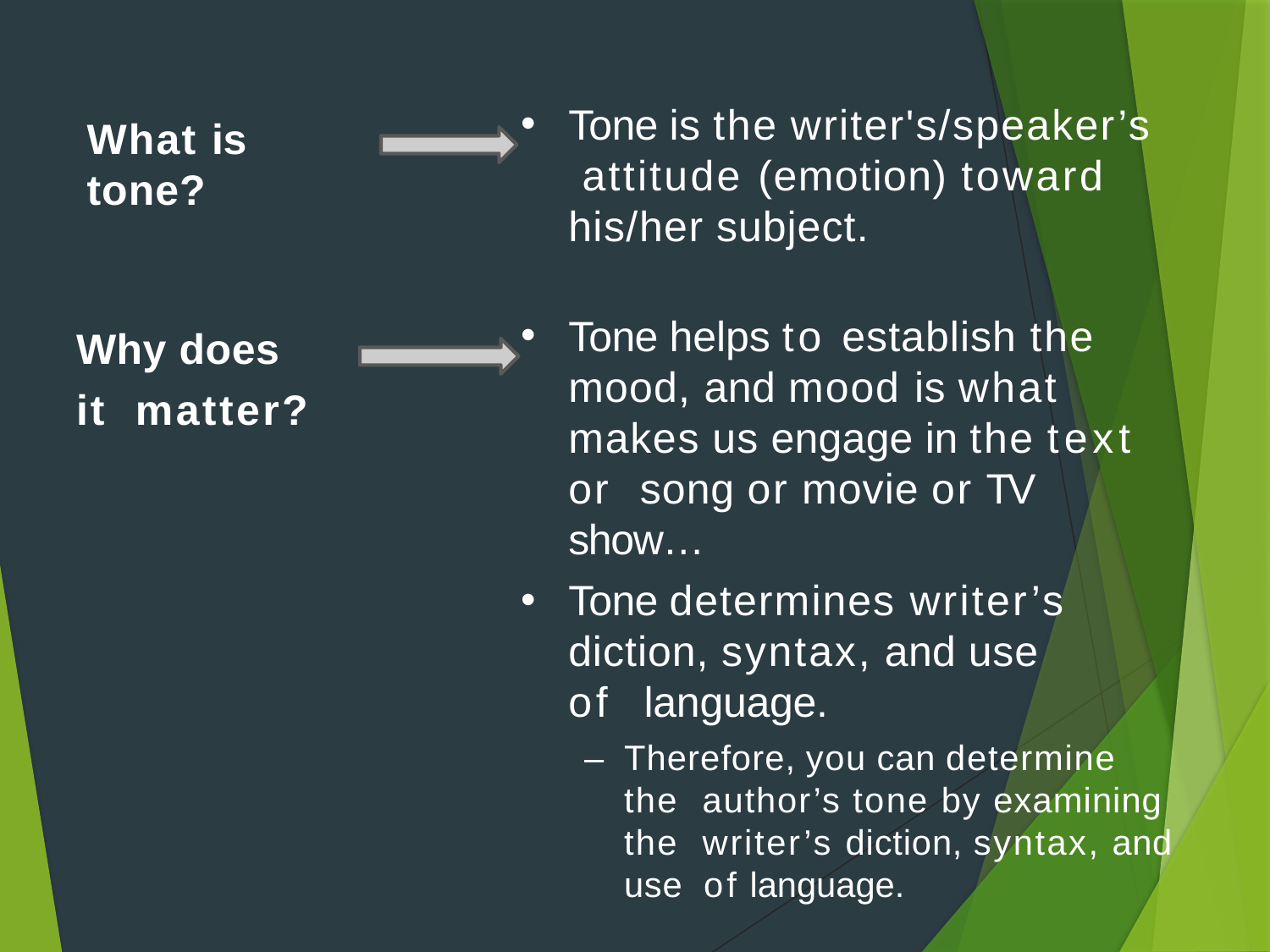

Tone is the writer's/speaker’s  attitude (emotion) toward  his/her subject.
What is tone?

Tone helps to establish the  mood, and mood is what  makes us engage in the text or  song or movie or TV show…
Tone determines writer’s  diction, syntax, and use of  language.
–	Therefore, you can determine the  author’s tone by examining the  writer’s diction, syntax, and use  of language.
Why does it  matter?